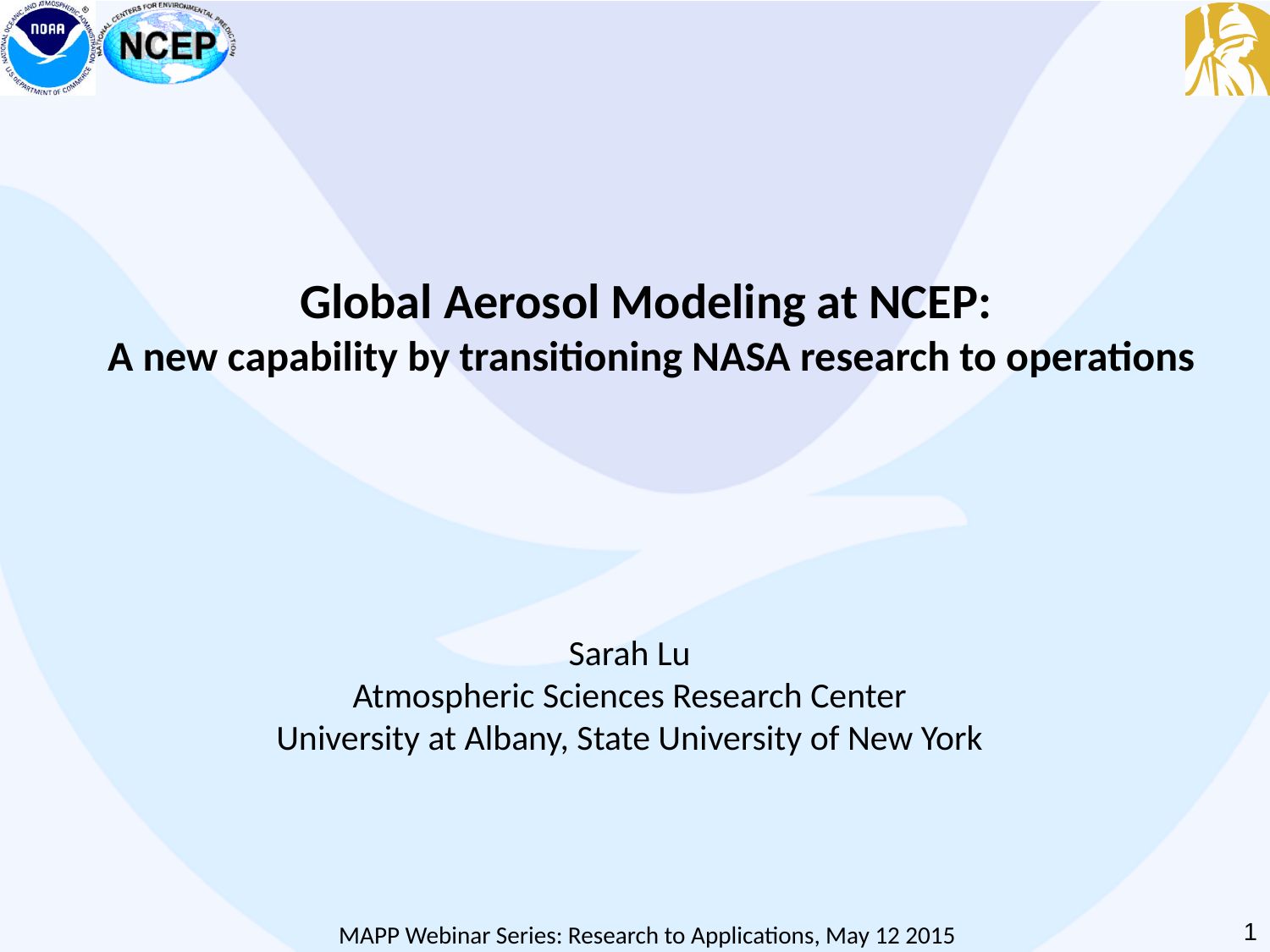

Global Aerosol Modeling at NCEP:
A new capability by transitioning NASA research to operations
Sarah Lu
Atmospheric Sciences Research Center
University at Albany, State University of New York
1